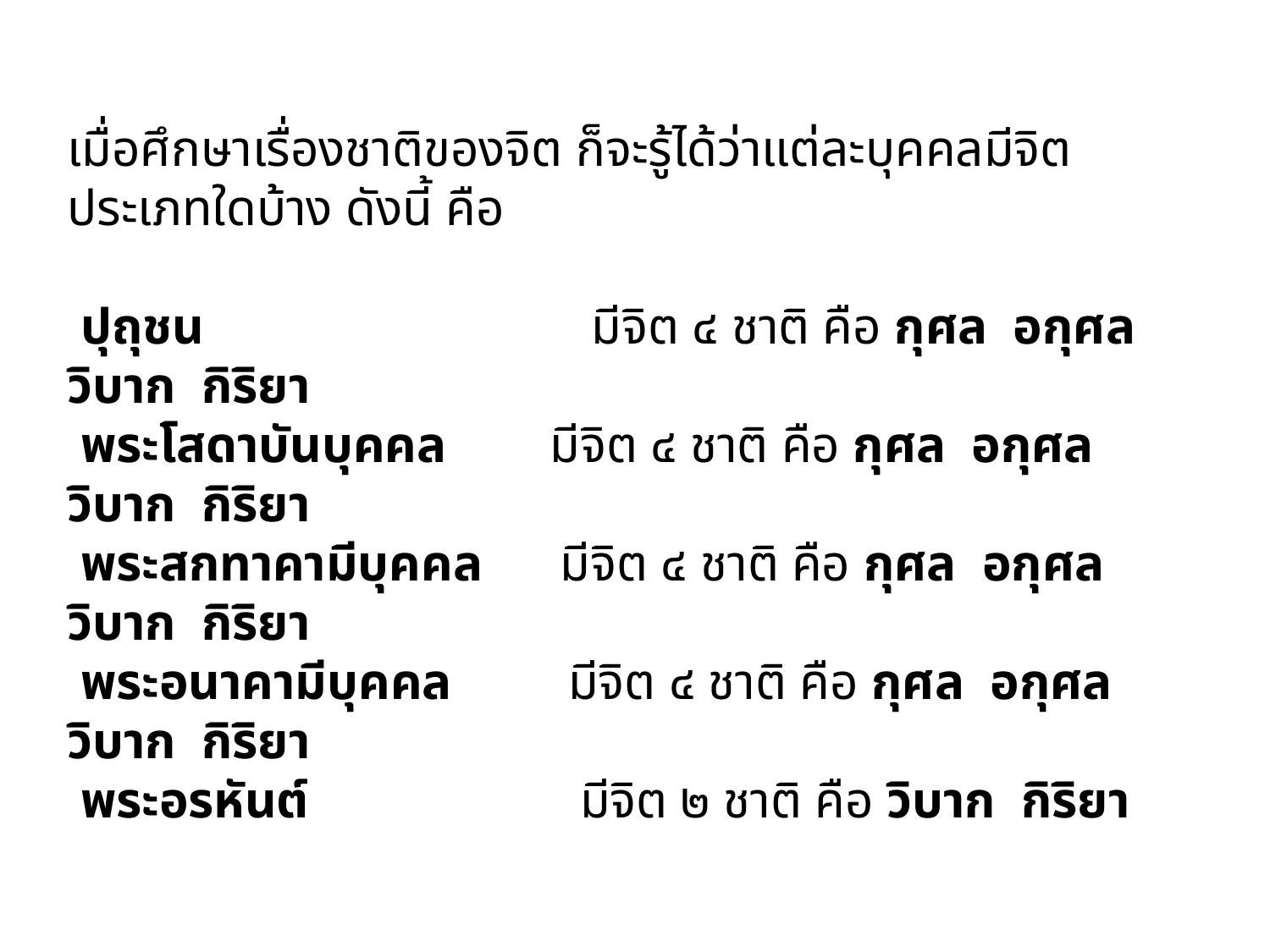

เมื่อศึกษาเรื่องชาติของจิต ก็จะรู้ได้ว่าแต่ละบุคคลมีจิตประเภทใดบ้าง ดังนี้ คือ

 ปุถุชน                              มีจิต ๔ ชาติ คือ กุศล  อกุศล  วิบาก  กิริยา
 พระโสดาบันบุคคล        มีจิต ๔ ชาติ คือ กุศล  อกุศล  วิบาก  กิริยา
 พระสกทาคามีบุคคล      มีจิต ๔ ชาติ คือ กุศล  อกุศล  วิบาก  กิริยา
 พระอนาคามีบุคคล         มีจิต ๔ ชาติ คือ กุศล  อกุศล  วิบาก  กิริยา
 พระอรหันต์                     มีจิต ๒ ชาติ คือ วิบาก  กิริยา